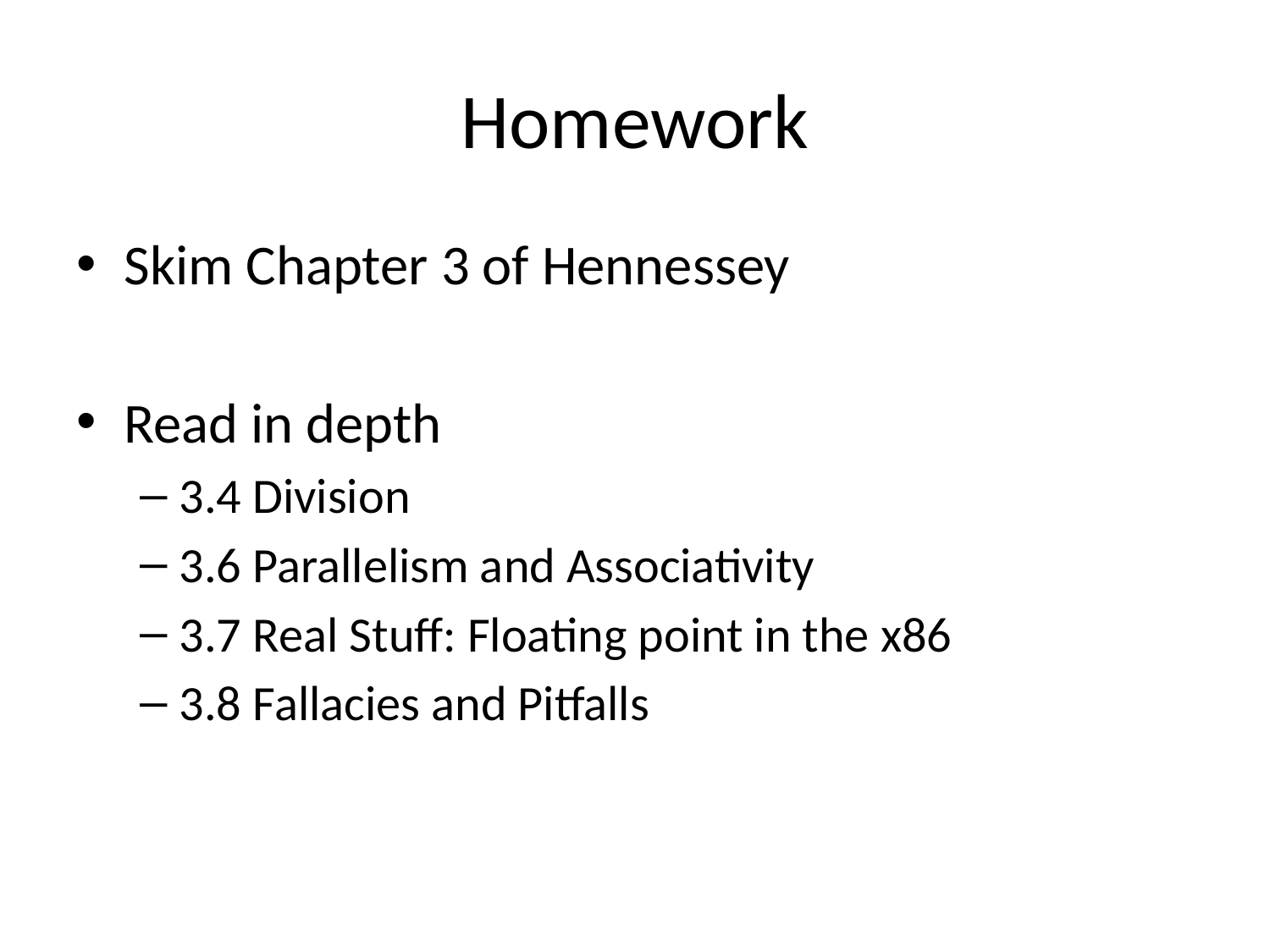

# Homework
Skim Chapter 3 of Hennessey

Read in depth
3.4 Division
3.6 Parallelism and Associativity
3.7 Real Stuff: Floating point in the x86
3.8 Fallacies and Pitfalls